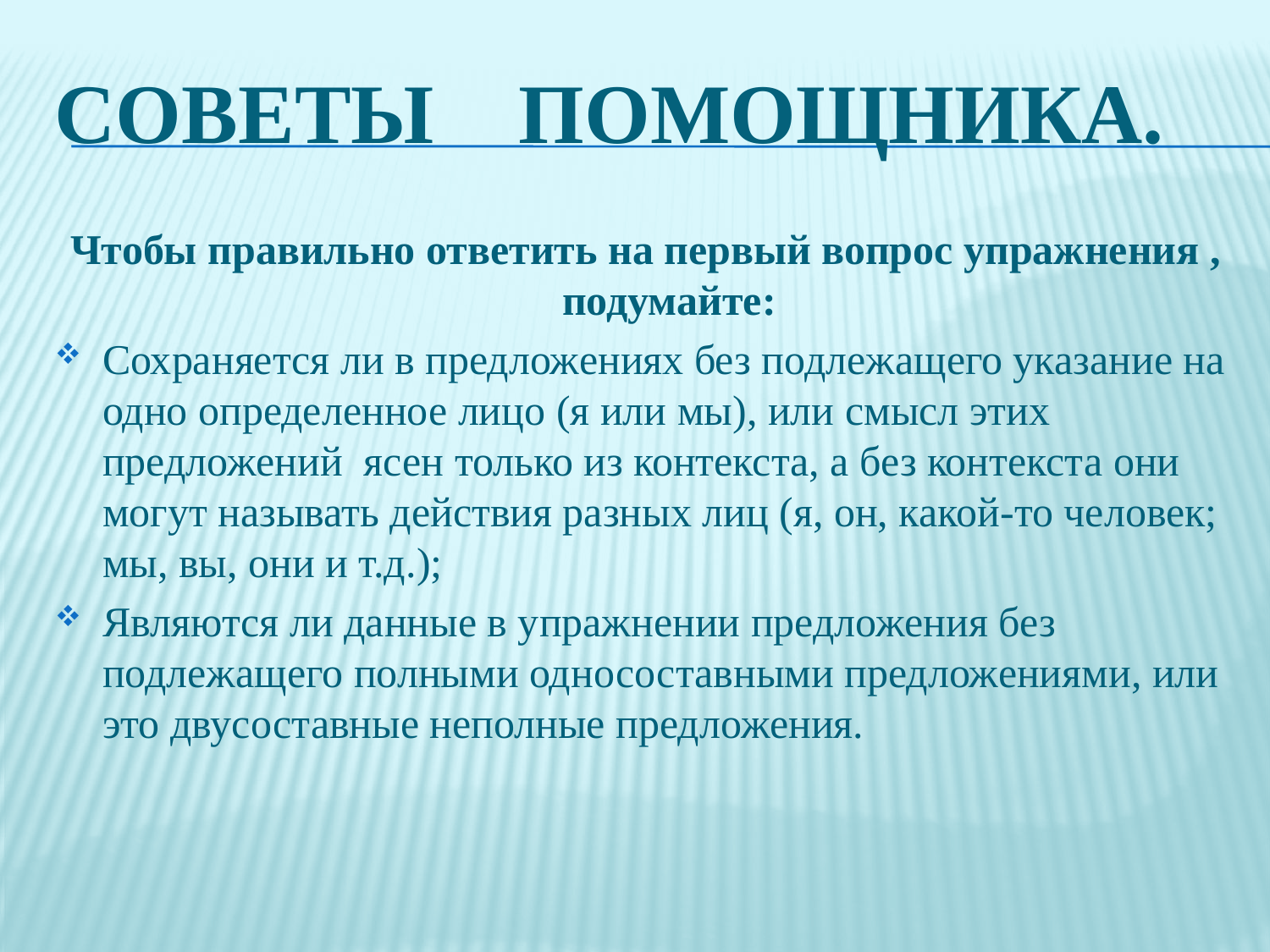

# Советы    помощника.
Чтобы правильно ответить на первый вопрос упражнения , подумайте:
Сохраняется ли в предложениях без подлежащего указание на одно определенное лицо (я или мы), или смысл этих предложений  ясен только из контекста, а без контекста они могут называть действия разных лиц (я, он, какой-то человек; мы, вы, они и т.д.);
Являются ли данные в упражнении предложения без подлежащего полными односоставными предложениями, или это двусоставные неполные предложения.